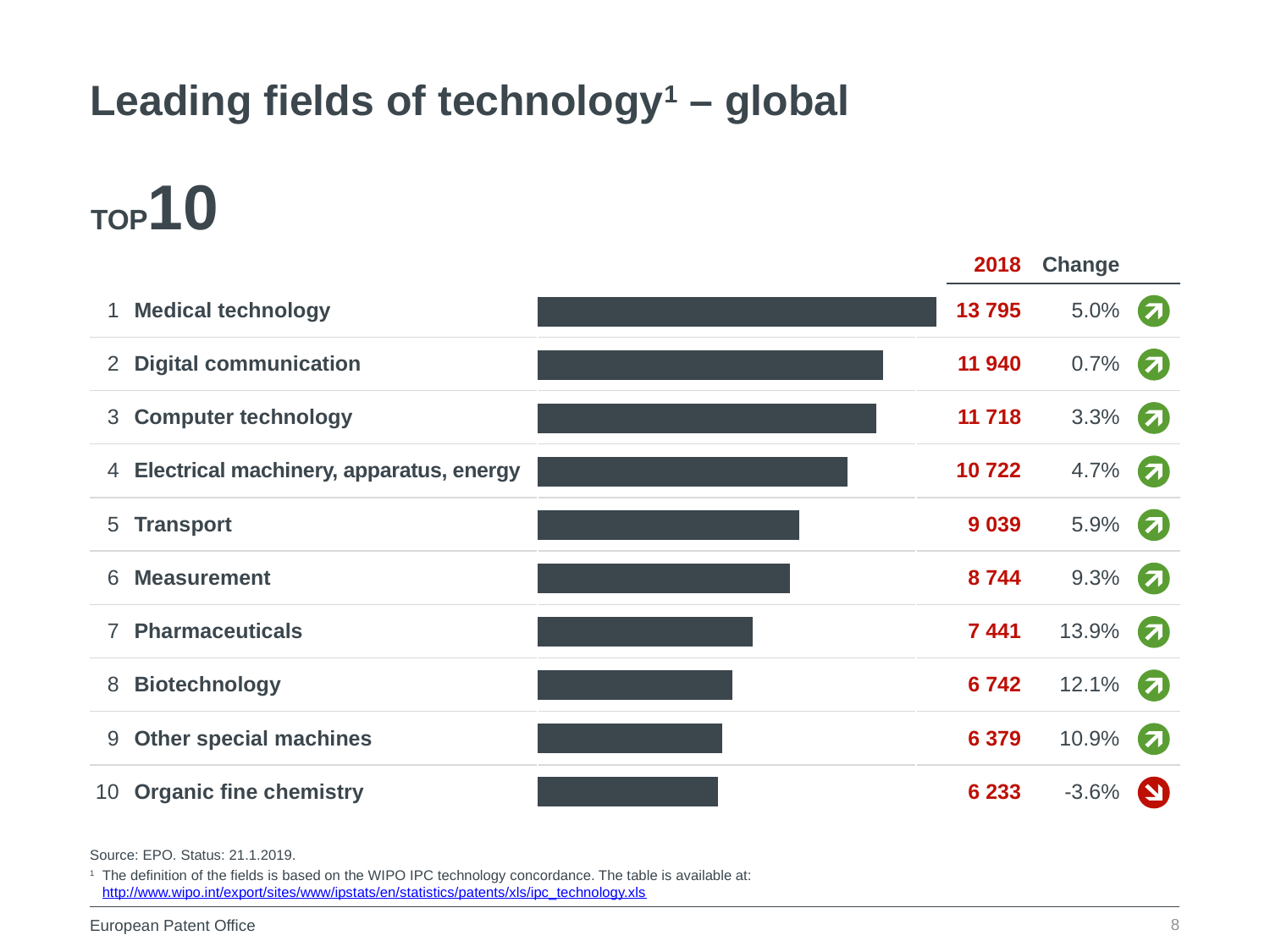

Leading fields of technology1 – global
TOP10
|  |  | 2018 | Change |
| --- | --- | --- | --- |
| 1 | Medical technology | 13 795 | 5.0% |
| 2 | Digital communication | 11 940 | 0.7% |
| 3 | Computer technology | 11 718 | 3.3% |
| 4 | Electrical machinery, apparatus, energy | 10 722 | 4.7% |
| 5 | Transport | 9 039 | 5.9% |
| 6 | Measurement | 8 744 | 9.3% |
| 7 | Pharmaceuticals | 7 441 | 13.9% |
| 8 | Biotechnology | 6 742 | 12.1% |
| 9 | Other special machines | 6 379 | 10.9% |
| 10 | Organic fine chemistry | 6 233 | -3.6% |

### Chart

| Category | Spalte1 |
|---|---|
| Organic fine chemistry | 6233.0 |
| Other special machines | 6379.0 |
| Biotechnology | 6742.0 |
| Pharmaceuticals | 7441.0 |
| Measurement | 8744.0 |
| Transport | 9039.0 |
| Electrical machinery, apparatus, energy | 10722.0 |
| Computer technology | 11718.0 |
| Digital communication | 11940.0 |
| Medical technology | 13795.0 |

Source: EPO. Status: 21.1.2019.
1	The definition of the fields is based on the WIPO IPC technology concordance. The table is available at: http://www.wipo.int/export/sites/www/ipstats/en/statistics/patents/xls/ipc_technology.xls
8